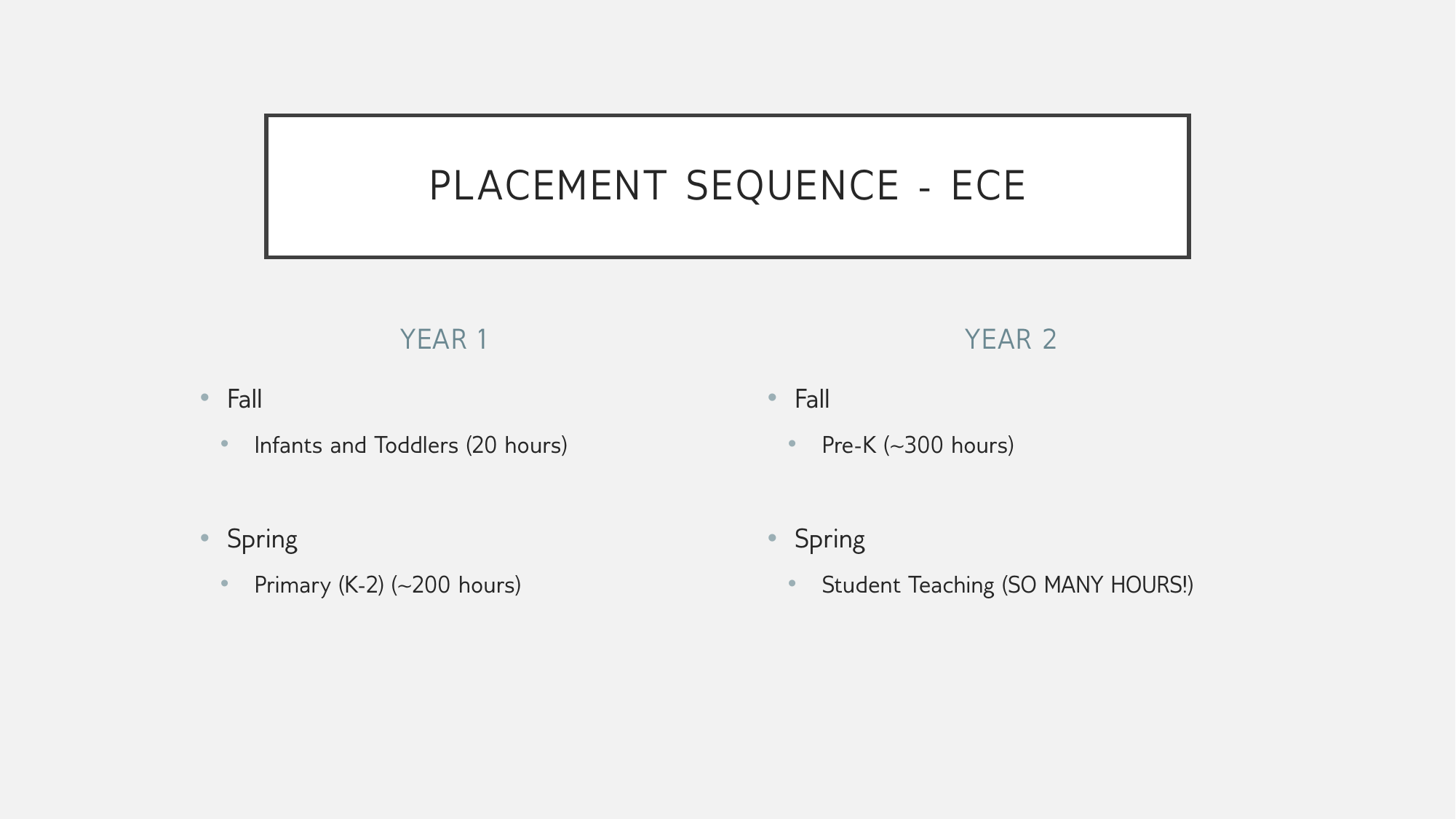

# Placement Sequence - ECE
Year 1
Year 2
Fall
Infants and Toddlers (20 hours)

Spring
Primary (K-2) (~200 hours)
Fall
Pre-K (~300 hours)

Spring
Student Teaching (SO MANY HOURS!)